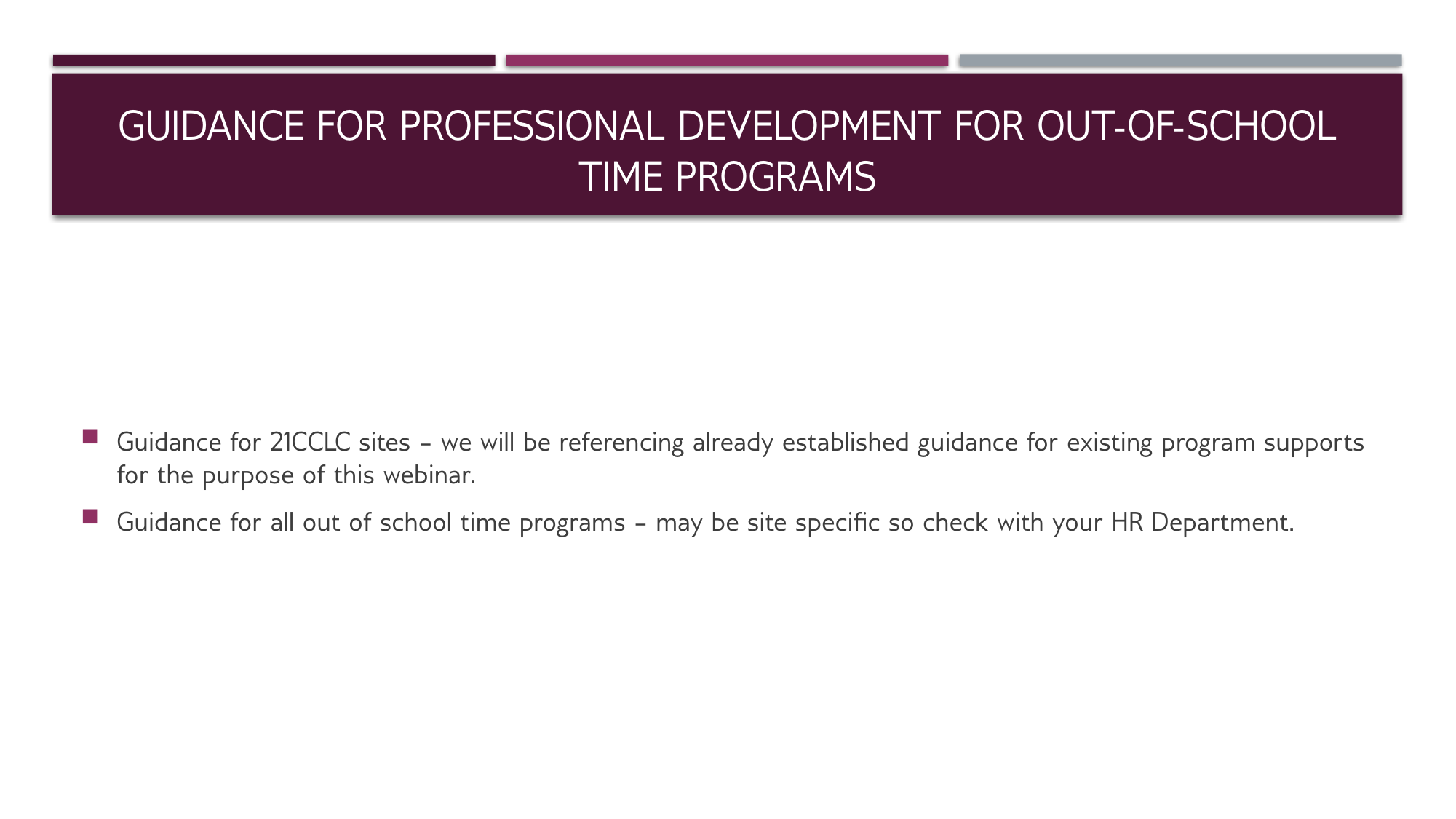

# Guidance for PROFESSIONAL DEVELOPMENT FOR Out-of-school time programs
Guidance for 21CCLC sites – we will be referencing already established guidance for existing program supports for the purpose of this webinar.
Guidance for all out of school time programs – may be site specific so check with your HR Department.